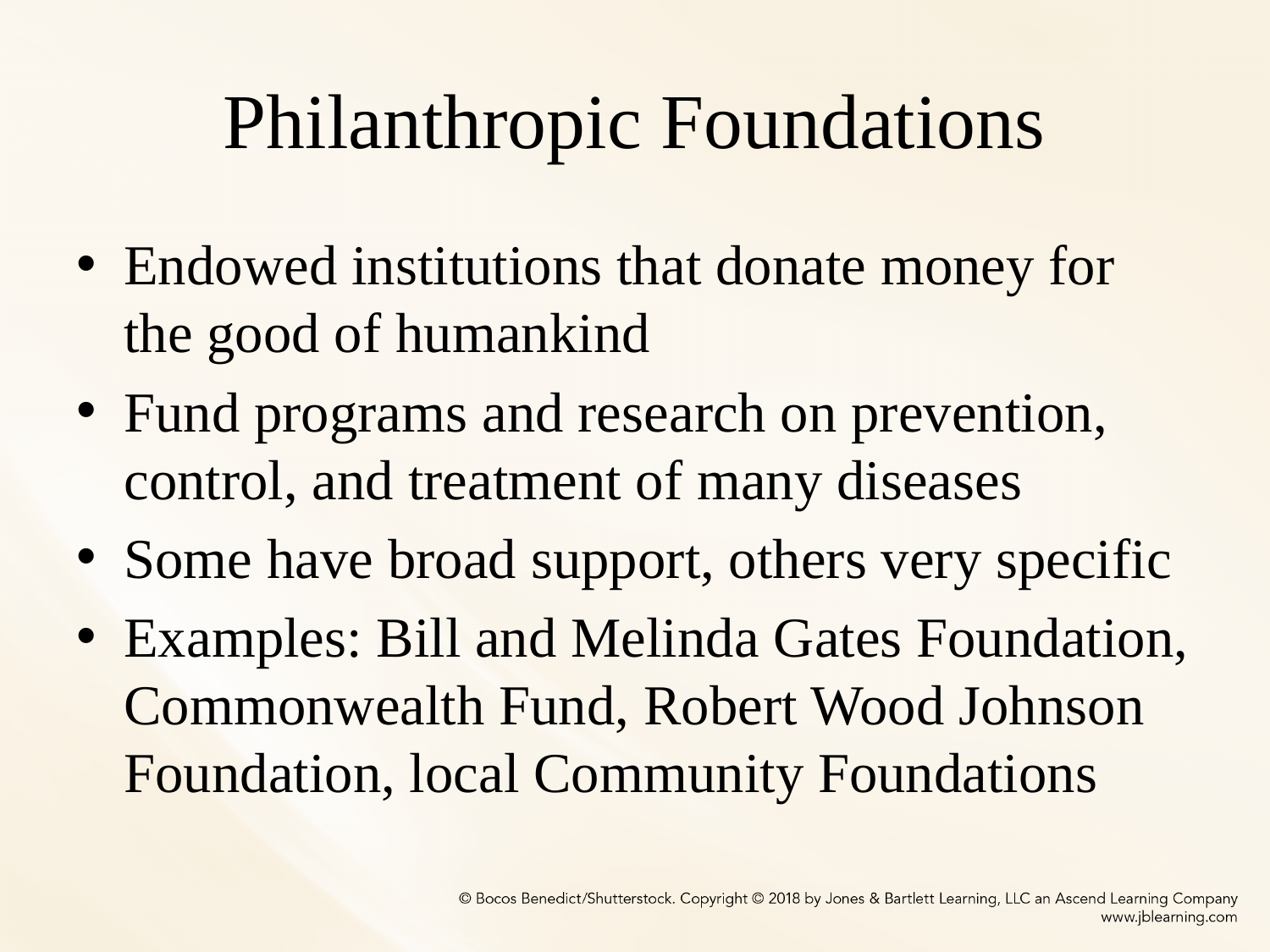

# Philanthropic Foundations
Endowed institutions that donate money for the good of humankind
Fund programs and research on prevention, control, and treatment of many diseases
Some have broad support, others very specific
Examples: Bill and Melinda Gates Foundation, Commonwealth Fund, Robert Wood Johnson Foundation, local Community Foundations